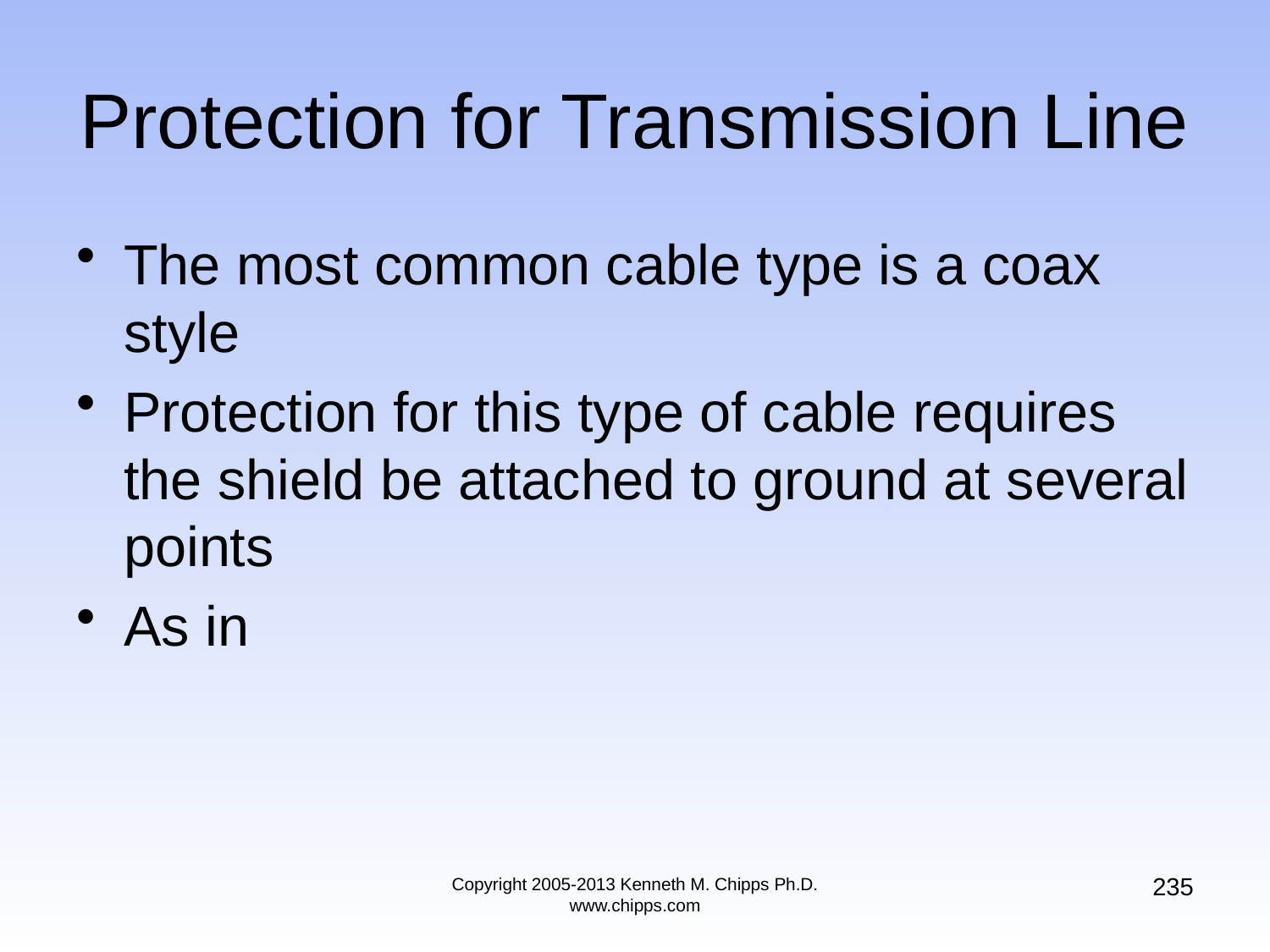

# Protection for Transmission Line
The most common cable type is a coax style
Protection for this type of cable requires the shield be attached to ground at several points
As in
235
Copyright 2005-2013 Kenneth M. Chipps Ph.D. www.chipps.com